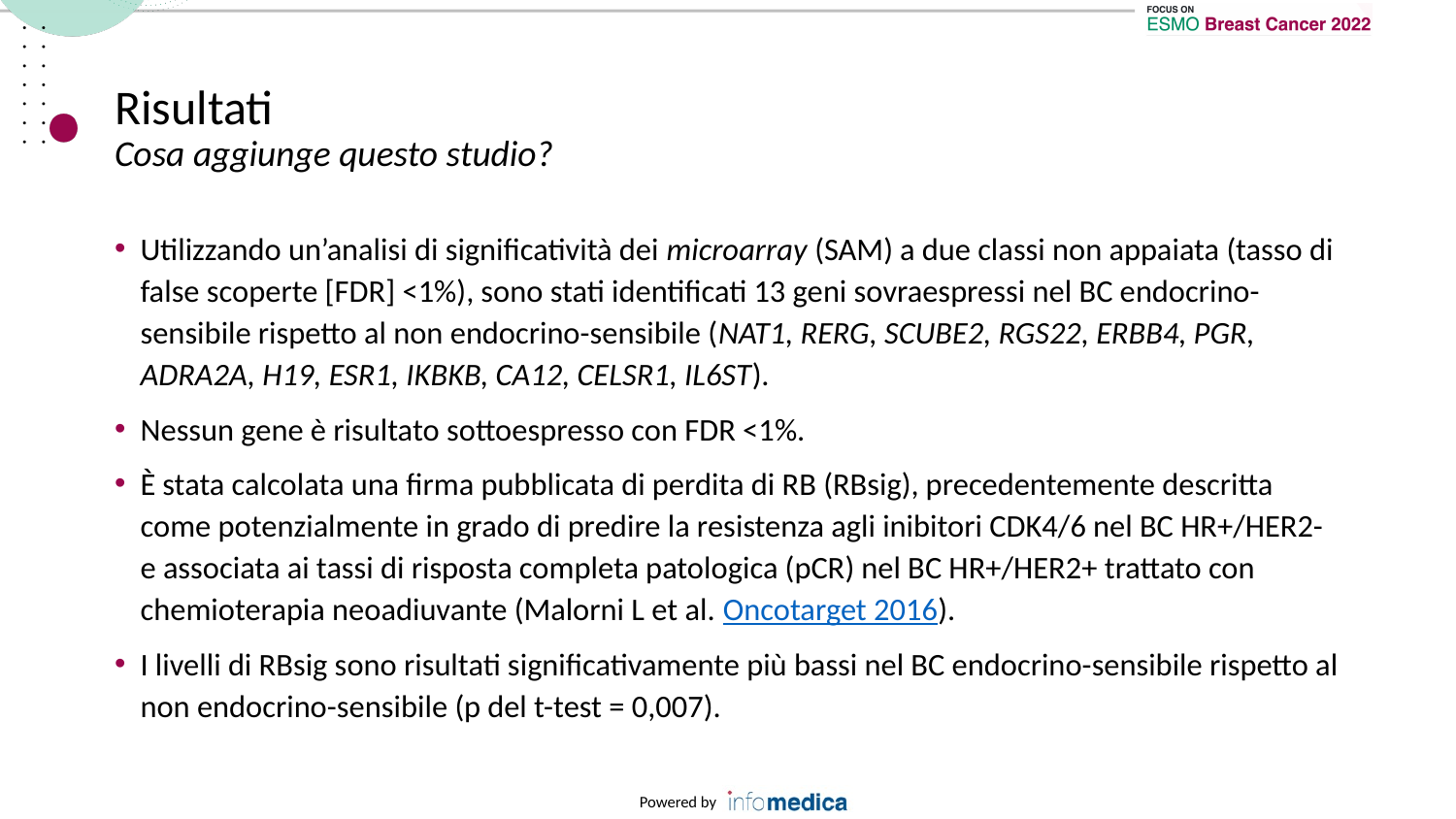

# Risultati Cosa aggiunge questo studio?
Utilizzando un’analisi di significatività dei microarray (SAM) a due classi non appaiata (tasso di false scoperte [FDR] <1%), sono stati identificati 13 geni sovraespressi nel BC endocrino-sensibile rispetto al non endocrino-sensibile (NAT1, RERG, SCUBE2, RGS22, ERBB4, PGR, ADRA2A, H19, ESR1, IKBKB, CA12, CELSR1, IL6ST).
Nessun gene è risultato sottoespresso con FDR <1%.
È stata calcolata una firma pubblicata di perdita di RB (RBsig), precedentemente descritta come potenzialmente in grado di predire la resistenza agli inibitori CDK4/6 nel BC HR+/HER2- e associata ai tassi di risposta completa patologica (pCR) nel BC HR+/HER2+ trattato con chemioterapia neoadiuvante (Malorni L et al. Oncotarget 2016).
I livelli di RBsig sono risultati significativamente più bassi nel BC endocrino-sensibile rispetto al non endocrino-sensibile (p del t-test = 0,007).